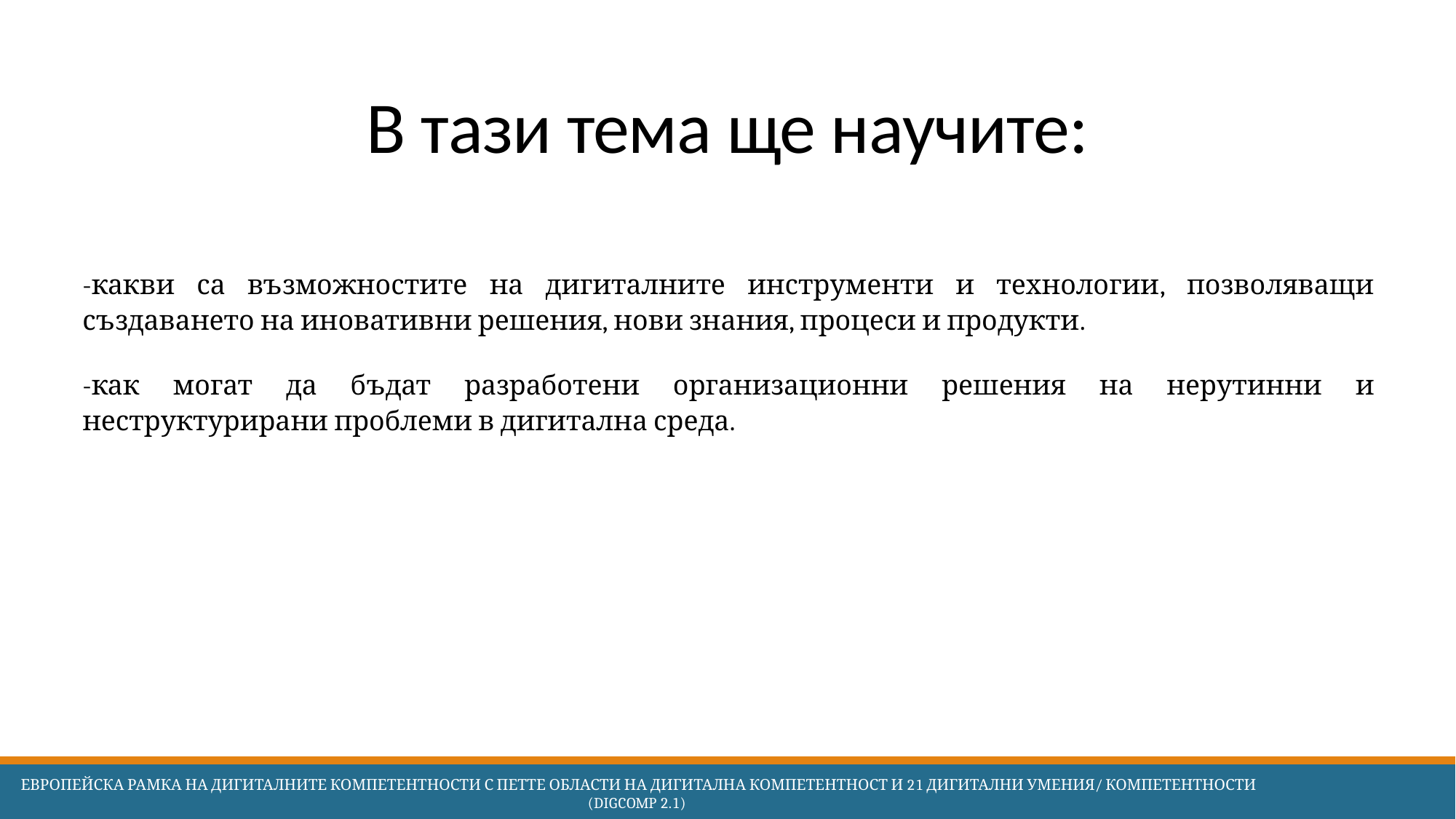

# В тази тема ще научите:

-какви са възможностите на дигиталните инструменти и технологии, позволяващи създаването на иновативни решения, нови знания, процеси и продукти.
-как могат да бъдат разработени организационни решения на нерутинни и неструктурирани проблеми в дигитална среда.

 Европейска Рамка на дигиталните компетентности с петте области на дигитална компетентност и 21 дигитални умения/ компетентности (DigComp 2.1)